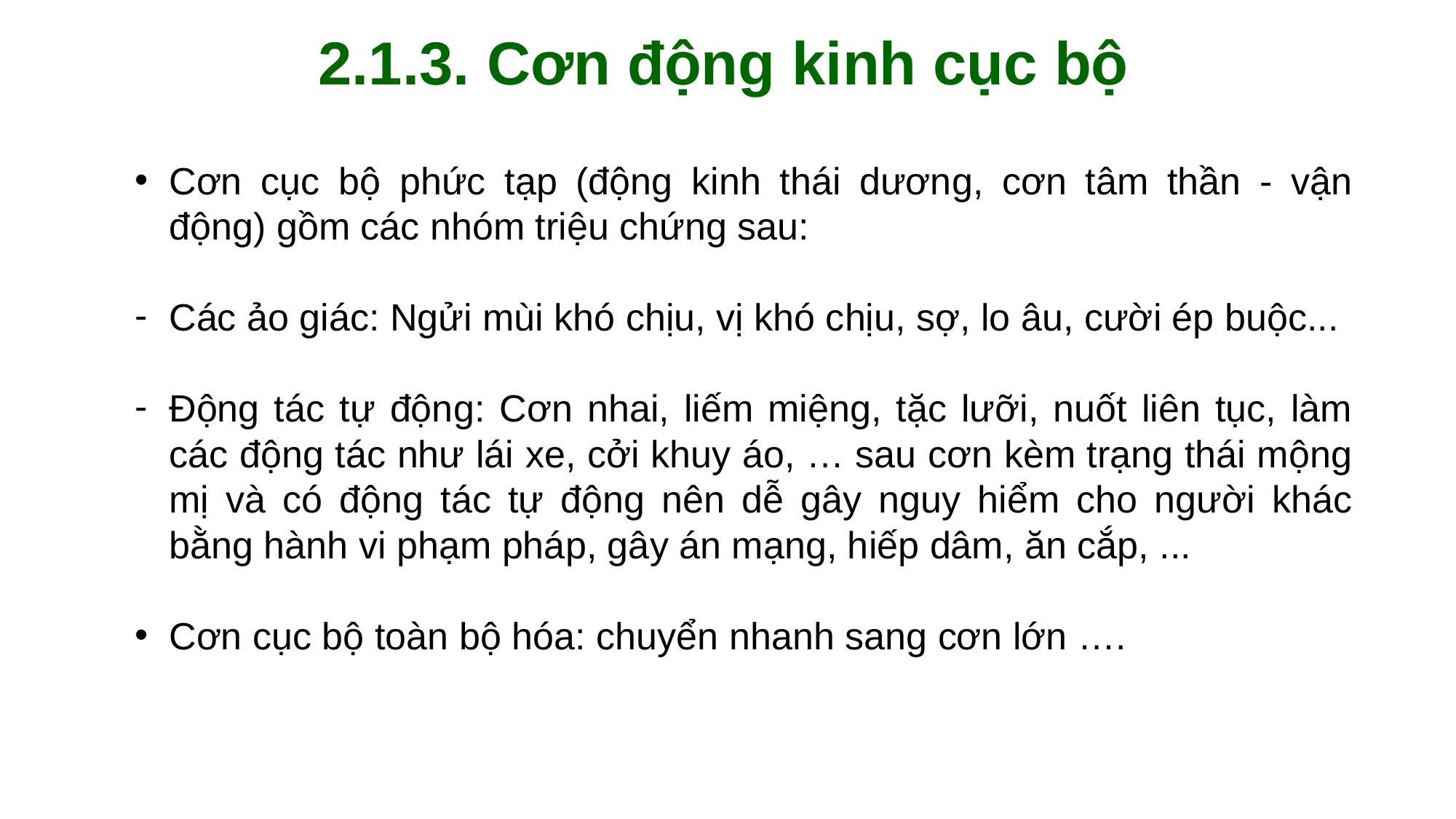

2.1.3. Cơn động kinh cục bộ

Cơn cục bộ phức tạp (động kinh thái dương, cơn tâm thần - vận động) gồm các nhóm triệu chứng sau:

Các ảo giác: Ngửi mùi khó chịu, vị khó chịu, sợ, lo âu, cười ép buộc...

Ðộng tác tự động: Cơn nhai, liếm miệng, tặc lưỡi, nuốt liên tục, làm các động tác như lái xe, cởi khuy áo, … sau cơn kèm trạng thái mộng mị và có động tác tự động nên dễ gây nguy hiểm cho người khác bằng hành vi phạm pháp, gây án mạng, hiếp dâm, ăn cắp, ...

Cơn cục bộ toàn bộ hóa: chuyển nhanh sang cơn lớn ….

Cơn động kinh cục bộ đơn thuần vận động (cơn Bravais - Jackson) do tổn thương thùy trán lên (vận động) giật khu trú nửa người, lan từ phần này đến phần khác gọi là hành trình Jackson tay - chân - mặt ; lưỡi - mặt - tay ; chân - mặt - tay.

Mất ý thức thường xảy ra khi lan lên mặt. Vị trí khởi đầu có giá trị định khu tổn thương. Sau cơn có thể có liệt gọi là liệt Todd, nó sẽ thoái lui trong vài giờ.

Cơn cục bộ cảm giác ít gặp hơn có khi đi kèm cơn vận động.

Cơn động kinh thực vật (động kinh não trung gian). Có hoặc không có mất ý thức, đỏ bừng mặt và cổ, vã mồ hôi có khi chỉ nửa người, sởn gai ốc, tim đập chậm hoặc nhanh, nấc, ngáp, sốt, ớn lạnh, đau bụng...